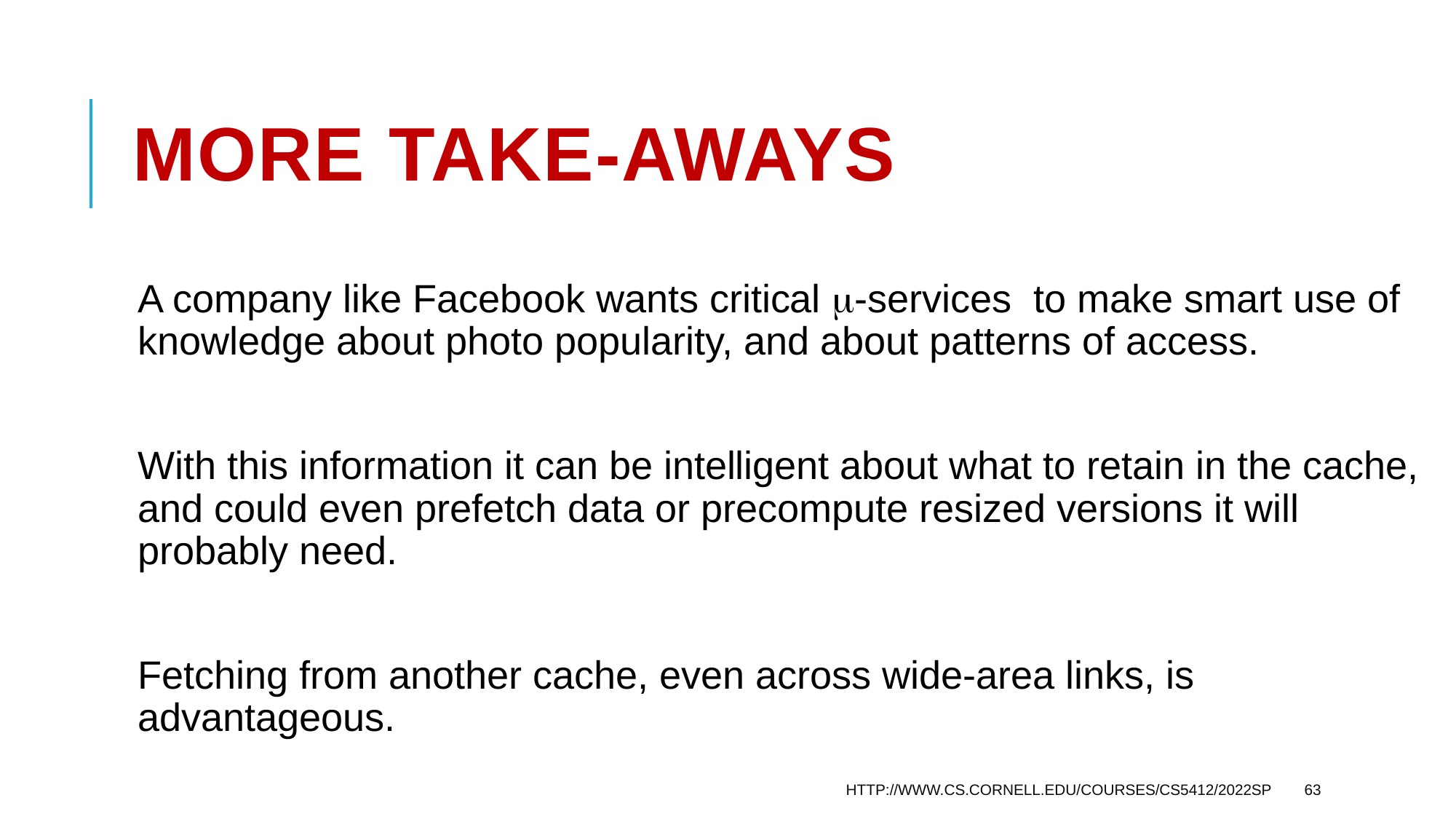

# More take-aways
A company like Facebook wants critical μ-services  to make smart use of knowledge about photo popularity, and about patterns of access.

With this information it can be intelligent about what to retain in the cache, and could even prefetch data or precompute resized versions it will probably need.

Fetching from another cache, even across wide-area links, is advantageous.
http://www.cs.cornell.edu/courses/cs5412/2022sp
63